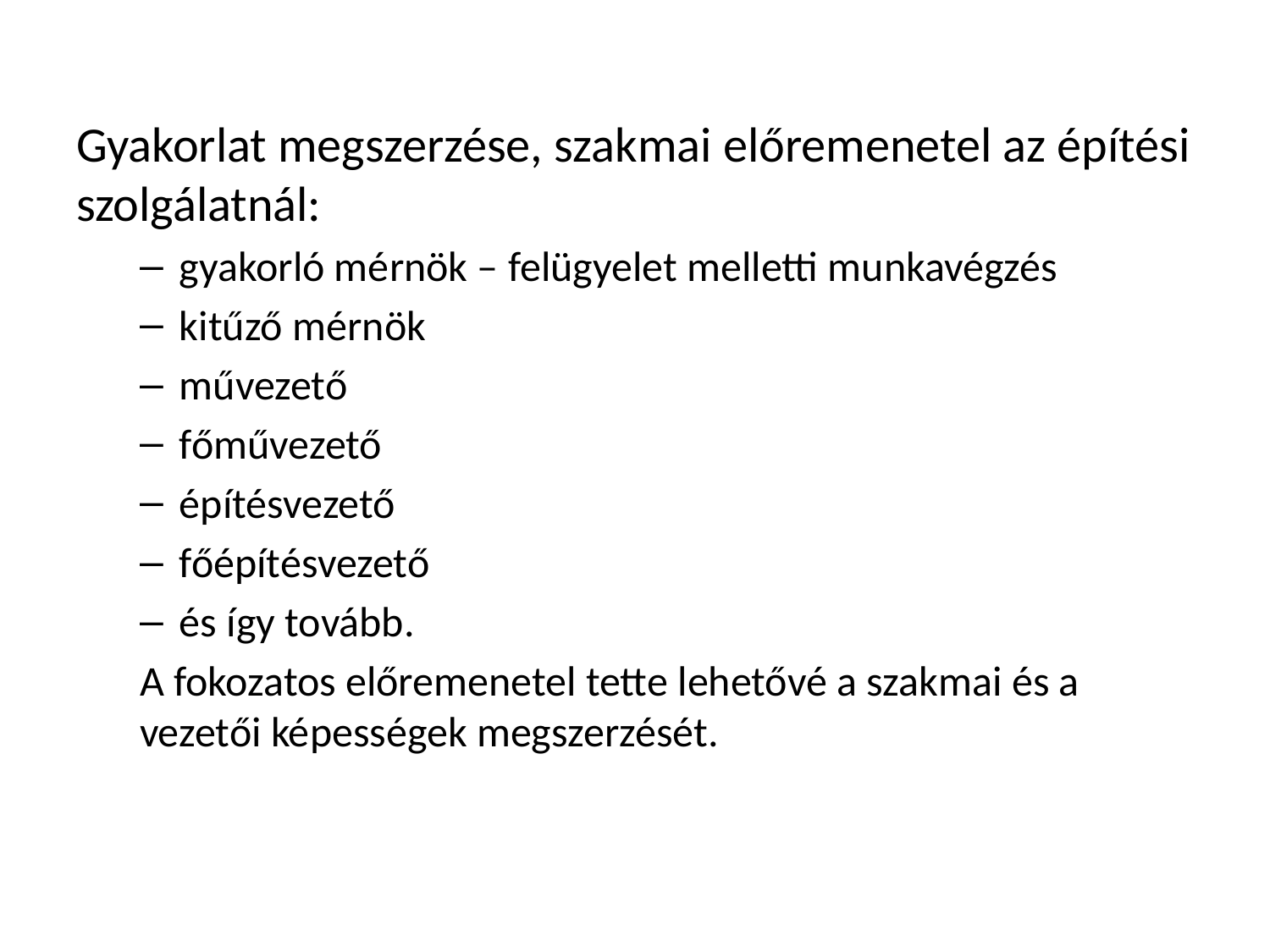

Gyakorlat megszerzése, szakmai előremenetel az építési szolgálatnál:
gyakorló mérnök – felügyelet melletti munkavégzés
kitűző mérnök
művezető
főművezető
építésvezető
főépítésvezető
és így tovább.
A fokozatos előremenetel tette lehetővé a szakmai és a vezetői képességek megszerzését.